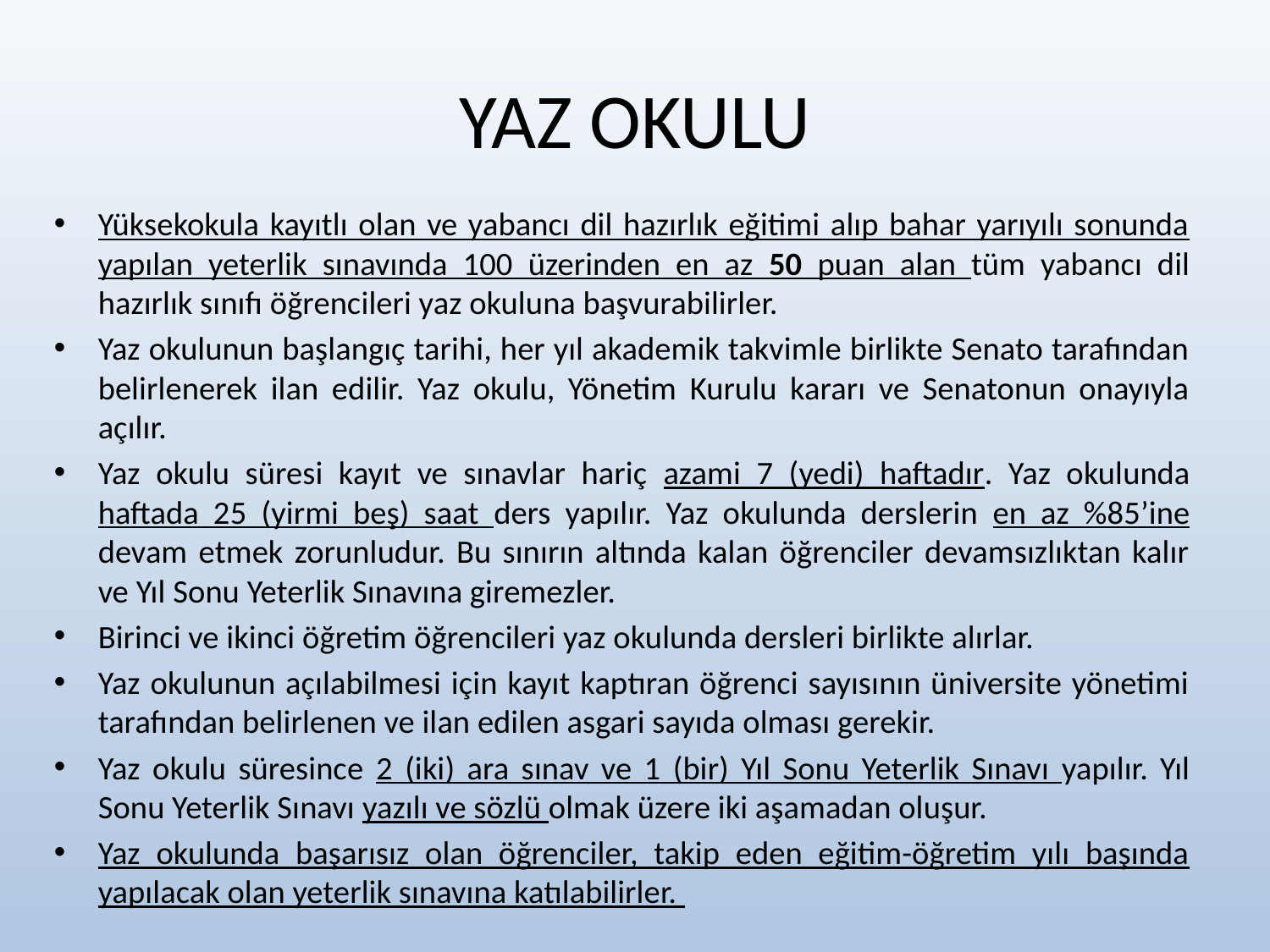

# YAZ OKULU
Yüksekokula kayıtlı olan ve yabancı dil hazırlık eğitimi alıp bahar yarıyılı sonunda yapılan yeterlik sınavında 100 üzerinden en az 50 puan alan tüm yabancı dil hazırlık sınıfı öğrencileri yaz okuluna başvurabilirler.
Yaz okulunun başlangıç tarihi, her yıl akademik takvimle birlikte Senato tarafından belirlenerek ilan edilir. Yaz okulu, Yönetim Kurulu kararı ve Senatonun onayıyla açılır.
Yaz okulu süresi kayıt ve sınavlar hariç azami 7 (yedi) haftadır. Yaz okulunda haftada 25 (yirmi beş) saat ders yapılır. Yaz okulunda derslerin en az %85’ine devam etmek zorunludur. Bu sınırın altında kalan öğrenciler devamsızlıktan kalır ve Yıl Sonu Yeterlik Sınavına giremezler.
Birinci ve ikinci öğretim öğrencileri yaz okulunda dersleri birlikte alırlar.
Yaz okulunun açılabilmesi için kayıt kaptıran öğrenci sayısının üniversite yönetimi tarafından belirlenen ve ilan edilen asgari sayıda olması gerekir.
Yaz okulu süresince 2 (iki) ara sınav ve 1 (bir) Yıl Sonu Yeterlik Sınavı yapılır. Yıl Sonu Yeterlik Sınavı yazılı ve sözlü olmak üzere iki aşamadan oluşur.
Yaz okulunda başarısız olan öğrenciler, takip eden eğitim-öğretim yılı başında yapılacak olan yeterlik sınavına katılabilirler.